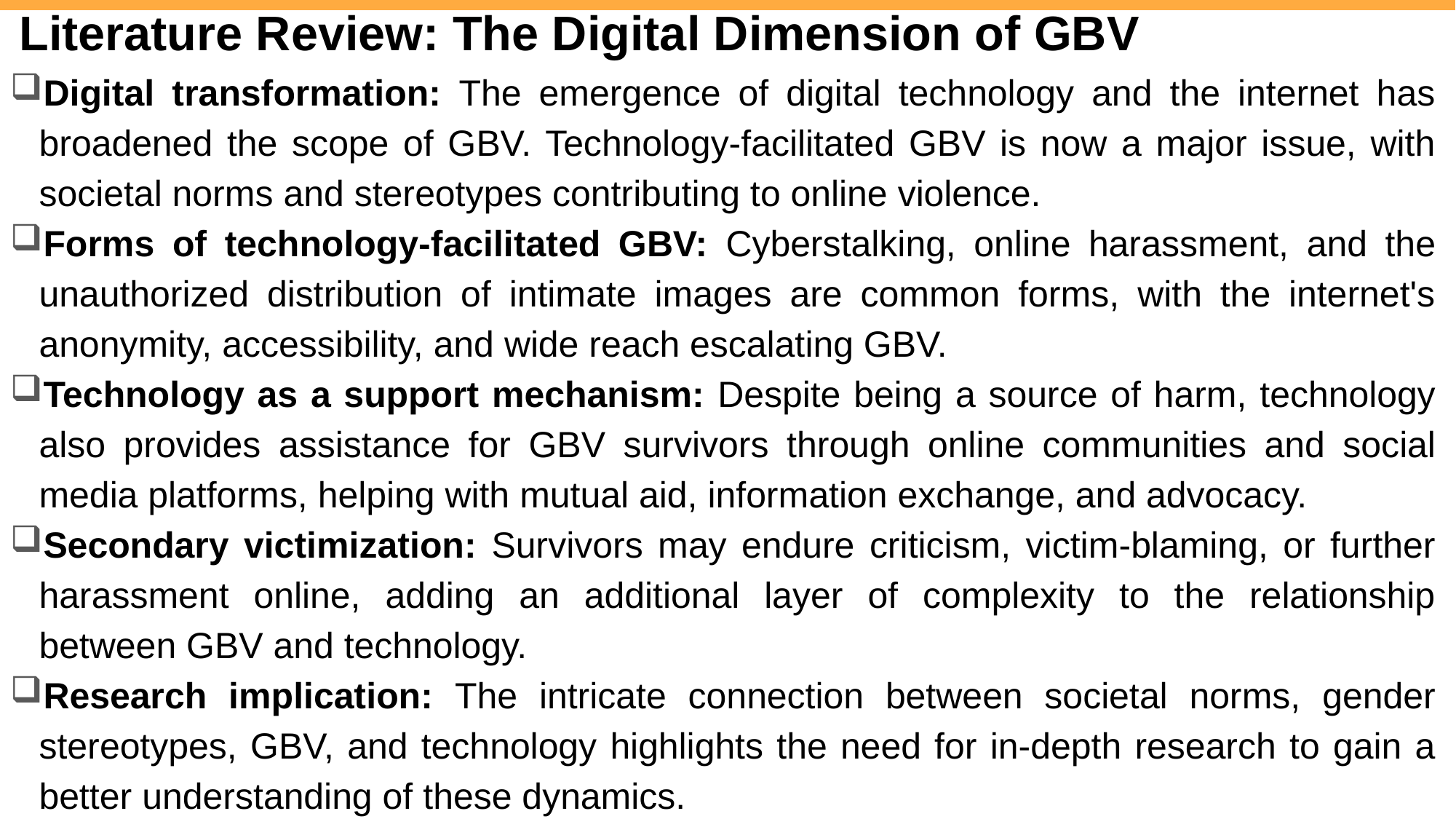

# Literature Review: The Digital Dimension of GBV
Digital transformation: The emergence of digital technology and the internet has broadened the scope of GBV. Technology-facilitated GBV is now a major issue, with societal norms and stereotypes contributing to online violence.
Forms of technology-facilitated GBV: Cyberstalking, online harassment, and the unauthorized distribution of intimate images are common forms, with the internet's anonymity, accessibility, and wide reach escalating GBV.
Technology as a support mechanism: Despite being a source of harm, technology also provides assistance for GBV survivors through online communities and social media platforms, helping with mutual aid, information exchange, and advocacy.
Secondary victimization: Survivors may endure criticism, victim-blaming, or further harassment online, adding an additional layer of complexity to the relationship between GBV and technology.
Research implication: The intricate connection between societal norms, gender stereotypes, GBV, and technology highlights the need for in-depth research to gain a better understanding of these dynamics.